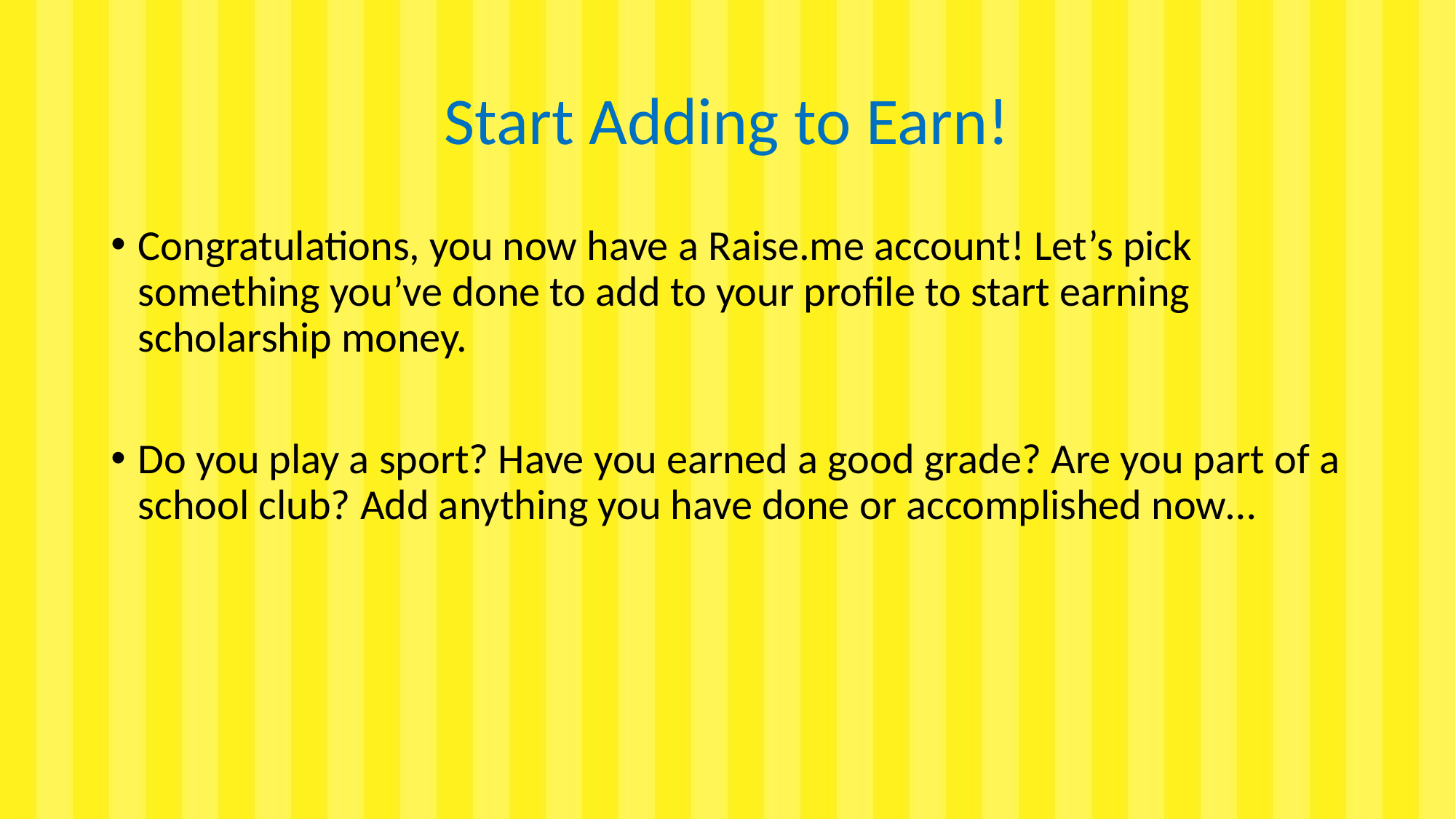

# Start Adding to Earn!
Congratulations, you now have a Raise.me account! Let’s pick something you’ve done to add to your profile to start earning scholarship money.

Do you play a sport? Have you earned a good grade? Are you part of a school club? Add anything you have done or accomplished now…